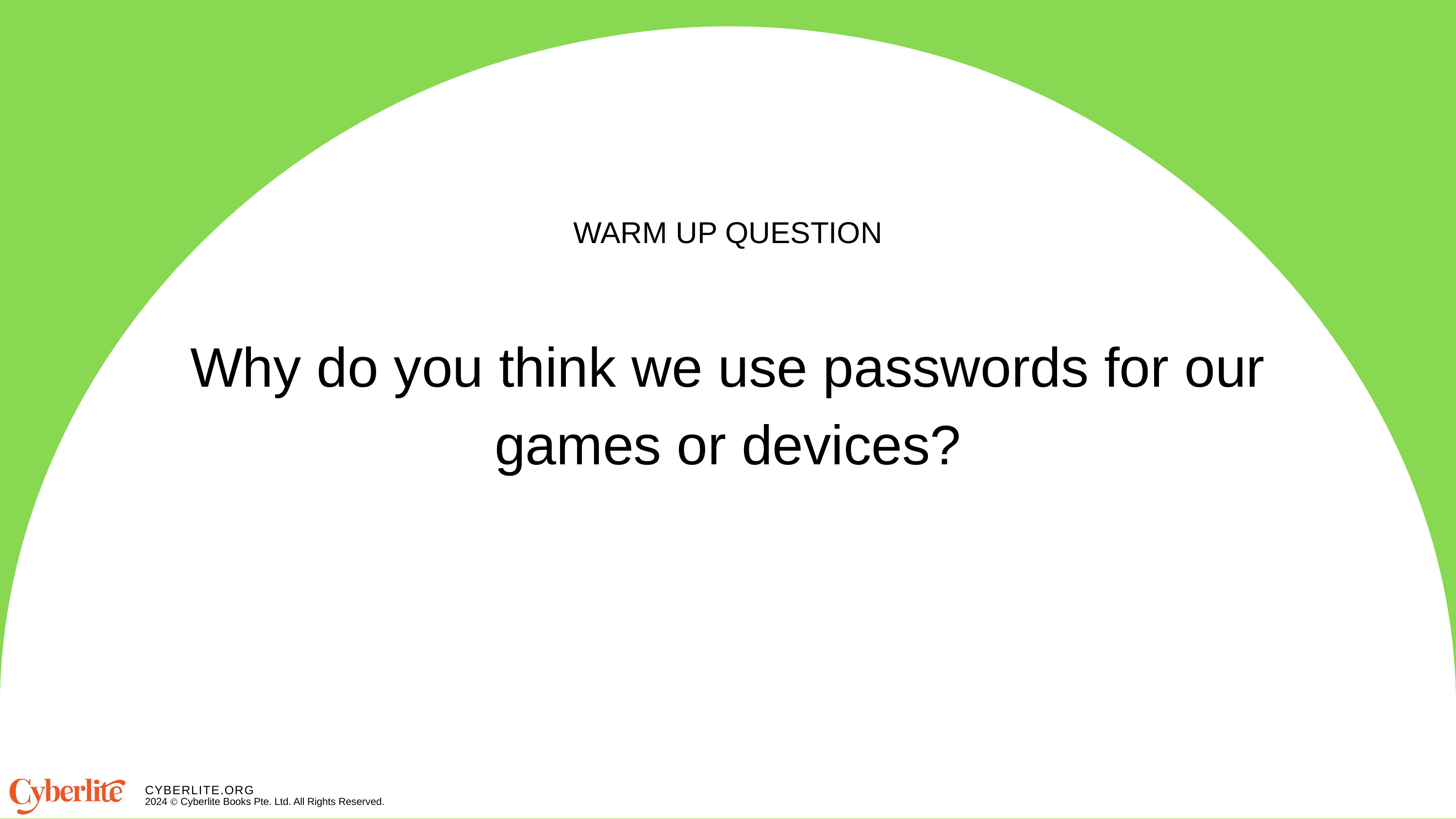

WARM UP QUESTION
Why do you think we use passwords for our games or devices?